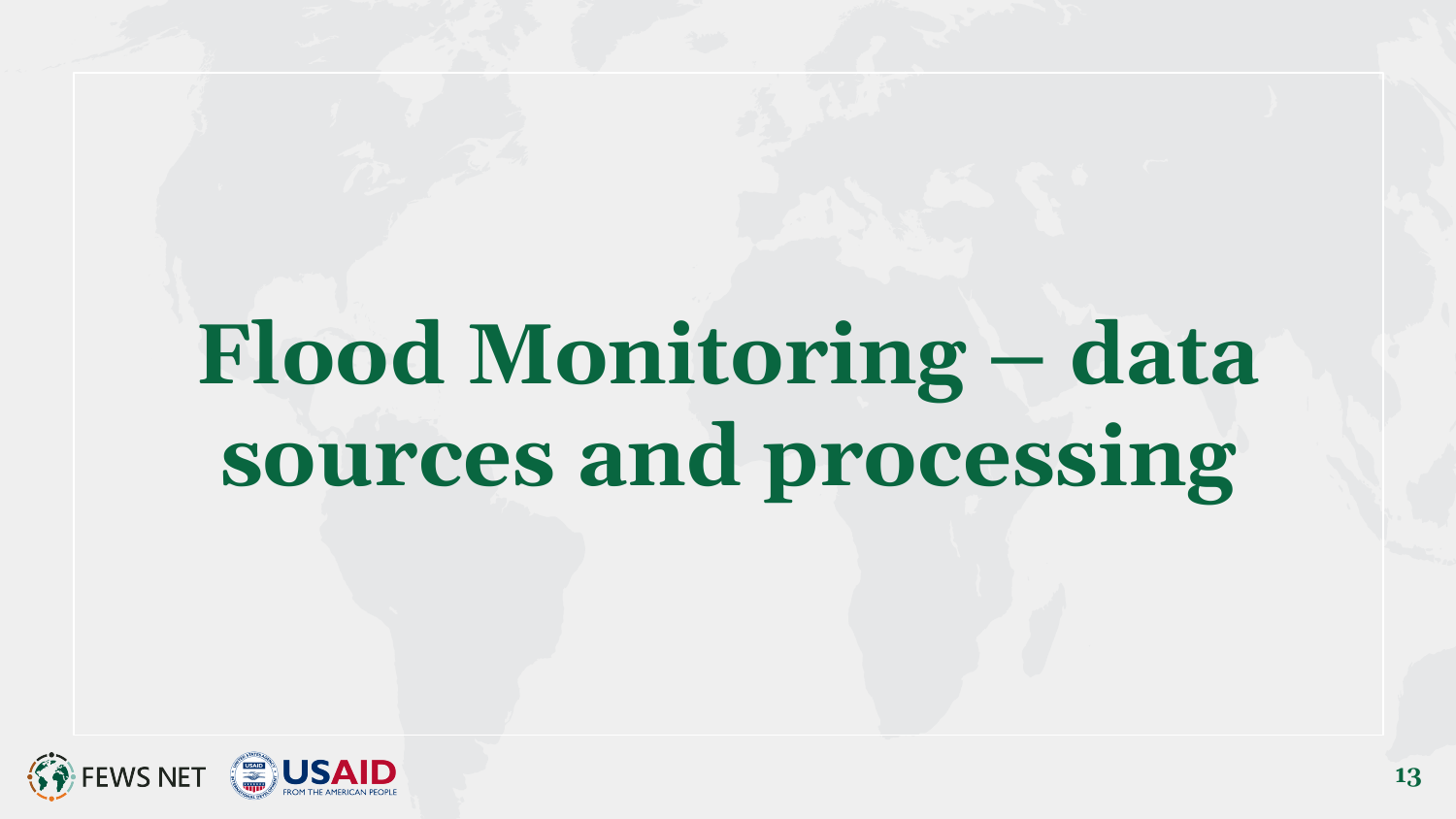

# Flood Monitoring – data sources and processing
13